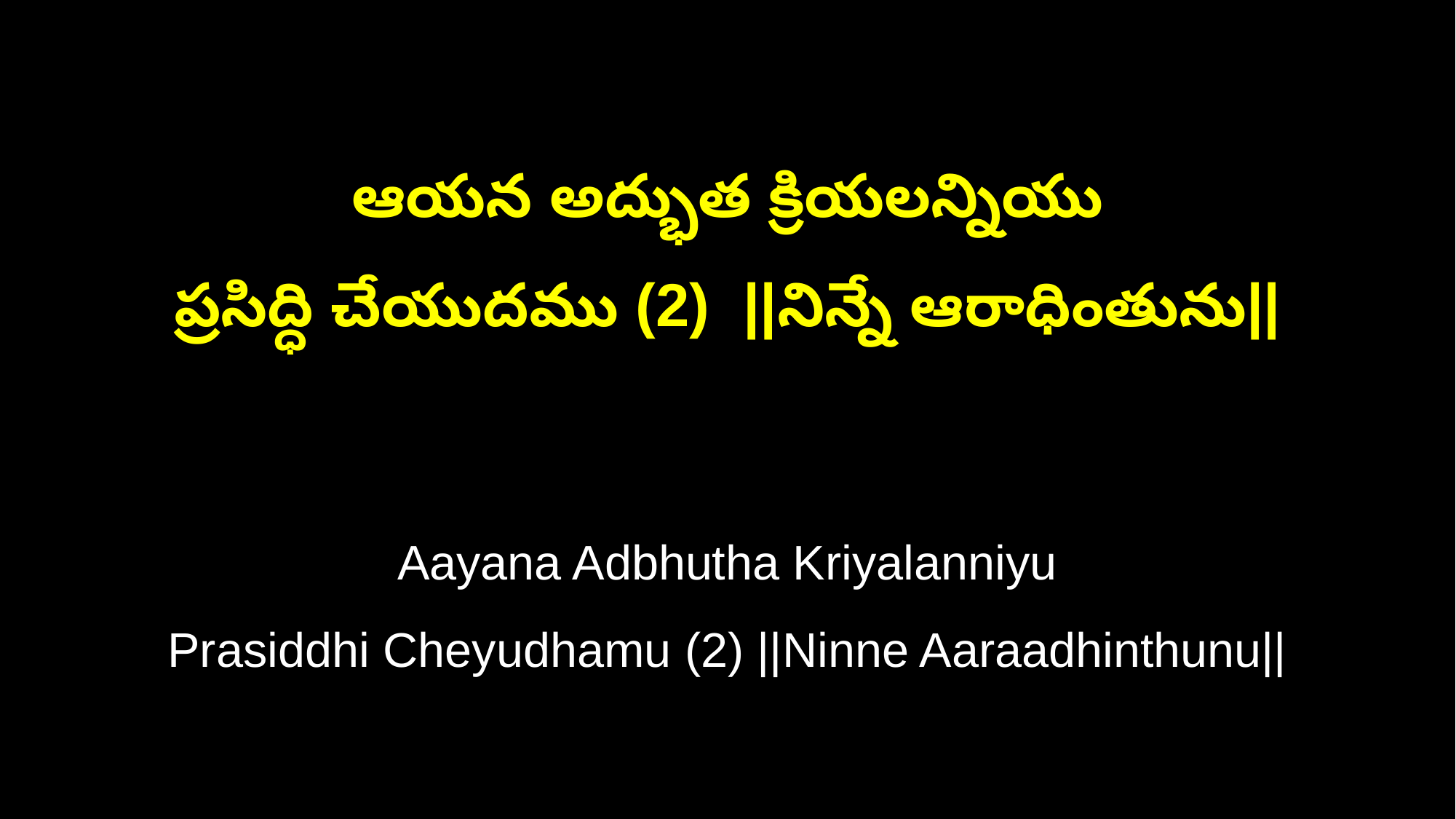

ఆయన అద్భుత క్రియలన్నియు
ప్రసిద్ధి చేయుదము (2)  ||నిన్నే ఆరాధింతును||
Aayana Adbhutha Kriyalanniyu
Prasiddhi Cheyudhamu (2) ||Ninne Aaraadhinthunu||